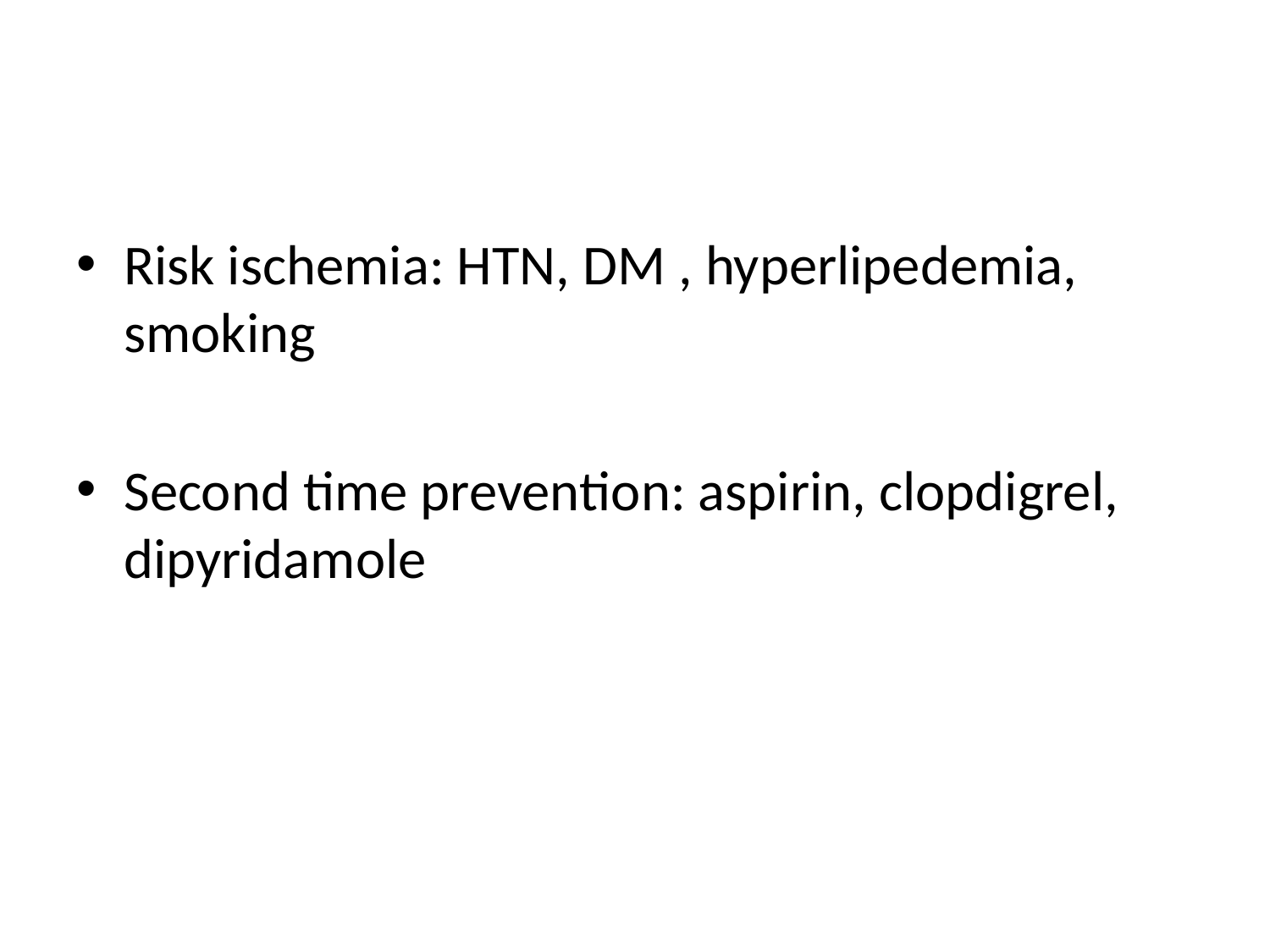

#
Risk ischemia: HTN, DM , hyperlipedemia, smoking

Second time prevention: aspirin, clopdigrel, dipyridamole